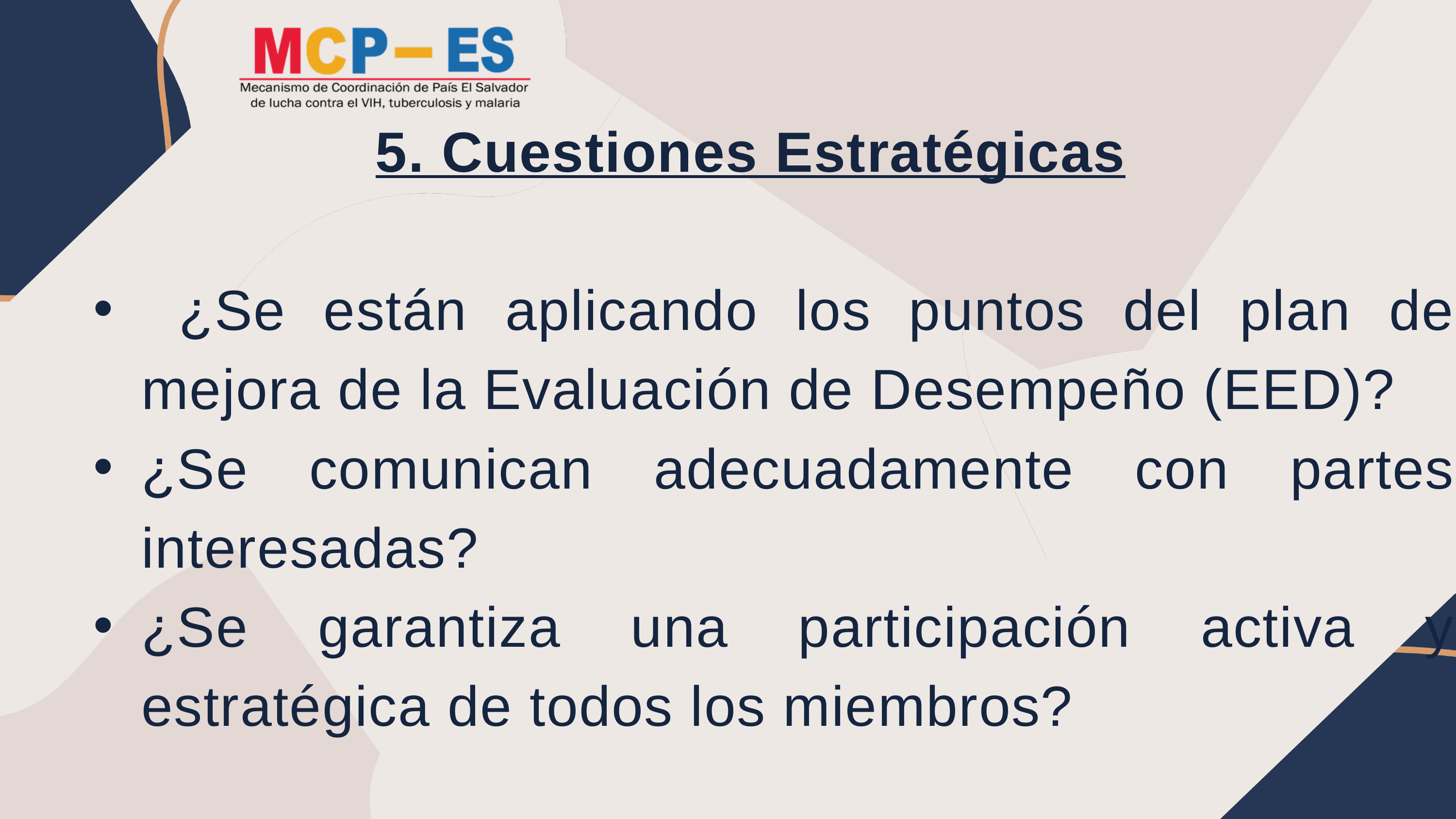

5. Cuestiones Estratégicas

 ¿Se están aplicando los puntos del plan de mejora de la Evaluación de Desempeño (EED)?
¿Se comunican adecuadamente con partes interesadas?
¿Se garantiza una participación activa y estratégica de todos los miembros?